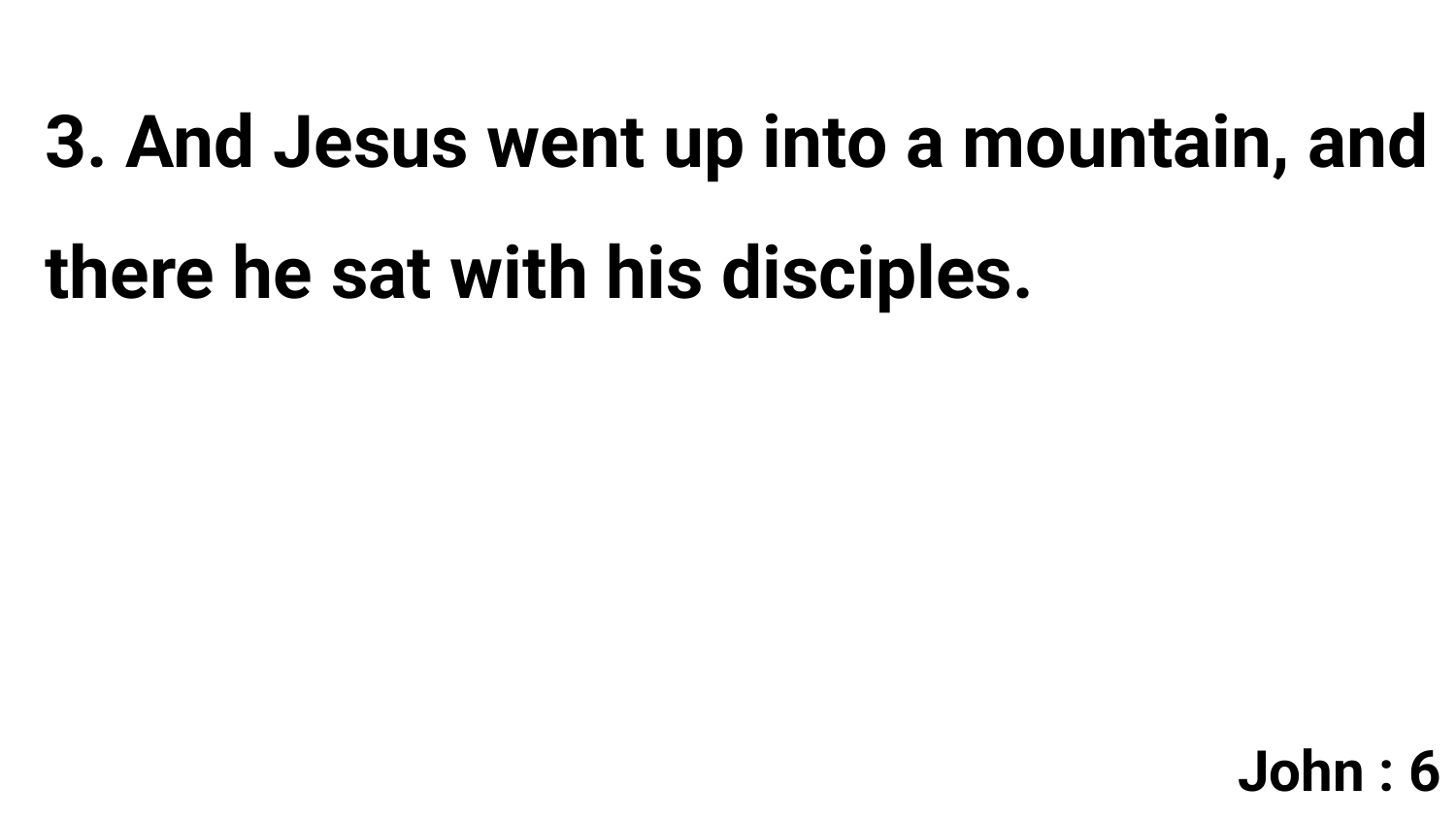

3. And Jesus went up into a mountain, and there he sat with his disciples.
John : 6